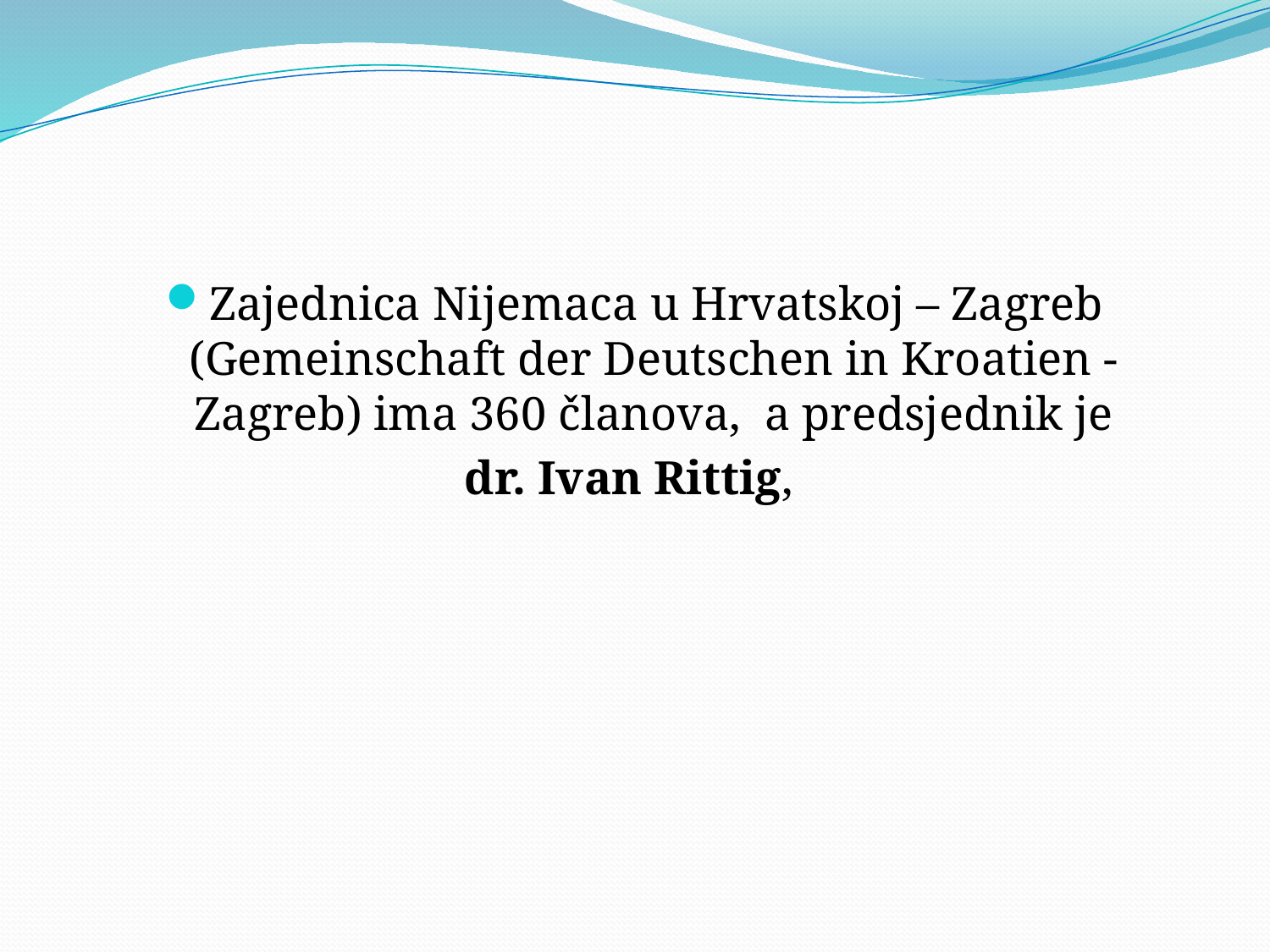

#
Zajednica Nijemaca u Hrvatskoj – Zagreb (Gemeinschaft der Deutschen in Kroatien - Zagreb) ima 360 članova,  a predsjednik je
dr. Ivan Rittig,